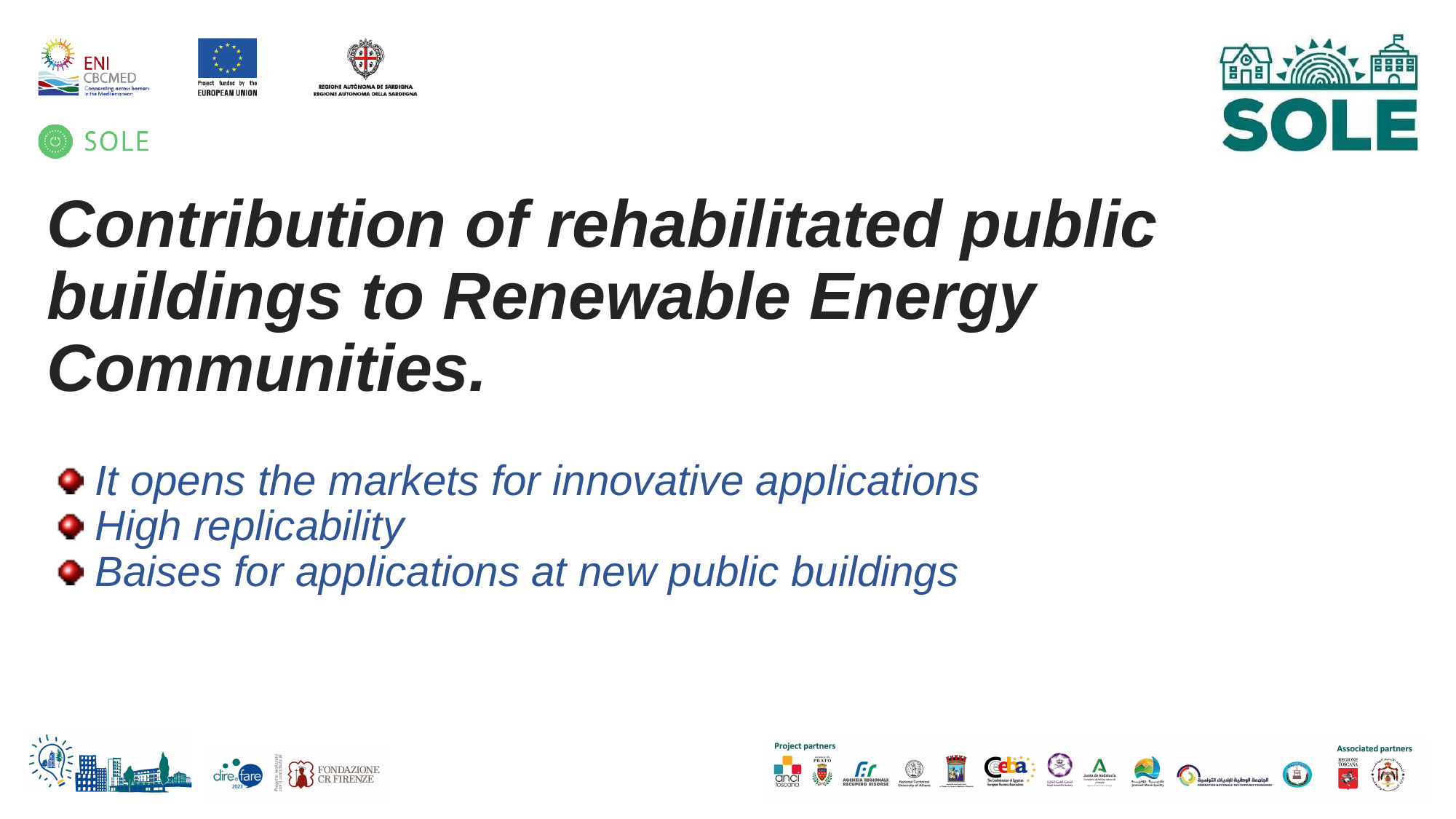

# Contribution of rehabilitated public buildings to Renewable Energy Communities.
It opens the markets for innovative applications
High replicability
Baises for applications at new public buildings